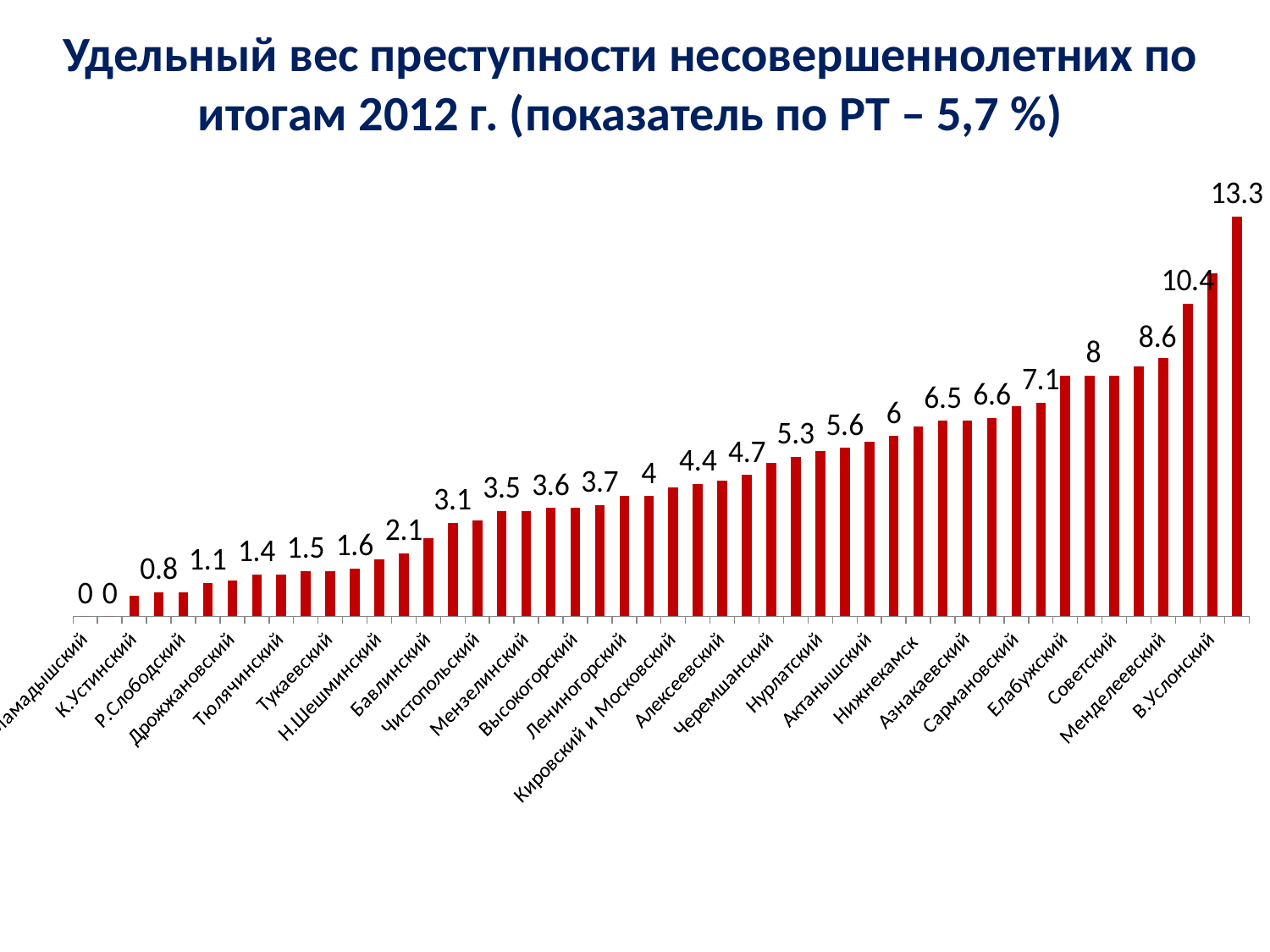

# Удельный вес преступности несовершеннолетних по итогам 2012 г. (показатель по РТ – 5,7 %)

### Chart

| Category |  |
|---|---|
| Мамадышский | 0.0 |
| Сабинский | 0.0 |
| К.Устинский | 0.7 |
| Пестречинский | 0.8 |
| Р.Слободский | 0.8 |
| Апастовский | 1.1 |
| Дрожжановский | 1.2 |
| Атнинский | 1.4 |
| Тюлячинский | 1.4 |
| Ютазинский | 1.5 |
| Тукаевский | 1.5 |
| Алькеевский | 1.6 |
| Н.Шешминский | 1.9 |
| Муслюмовский | 2.1 |
| Бавлинский | 2.6 |
| Спасский | 3.1 |
| Чистопольский | 3.2 |
| Кукморский | 3.5 |
| Мензелинский | 3.5 |
| Буинский | 3.6 |
| Высокогорский | 3.6 |
| Заинский | 3.7 |
| Лениногорский | 4.0 |
| Арский | 4.0 |
| Кировский и Московский | 4.3 |
| Кайбицкий | 4.4 |
| Алексеевский | 4.5 |
| Бугульминский | 4.7 |
| Черемшанский | 5.1 |
| Альметьевский | 5.3 |
| Нурлатский | 5.5 |
| Лаишевский | 5.6 |
| Актанышский | 5.8 |
| Вахитовский и Приволжский | 6.0 |
| Нижнекамск  | 6.3 |
| Н.Челны | 6.5 |
| Азнакаевский | 6.5 |
| З.Дольский | 6.6 |
| Сармановский | 7.0 |
| Балтасинский | 7.1 |
| Елабужский | 8.0 |
| Тетюшский | 8.0 |
| Советский | 8.0 |
| Авистроительный и Ново-Савиновский | 8.3 |
| Менделеевский | 8.6 |
| Агрызский | 10.4 |
| В.Услонский | 11.4 |
| Аксубаевский | 13.3 |